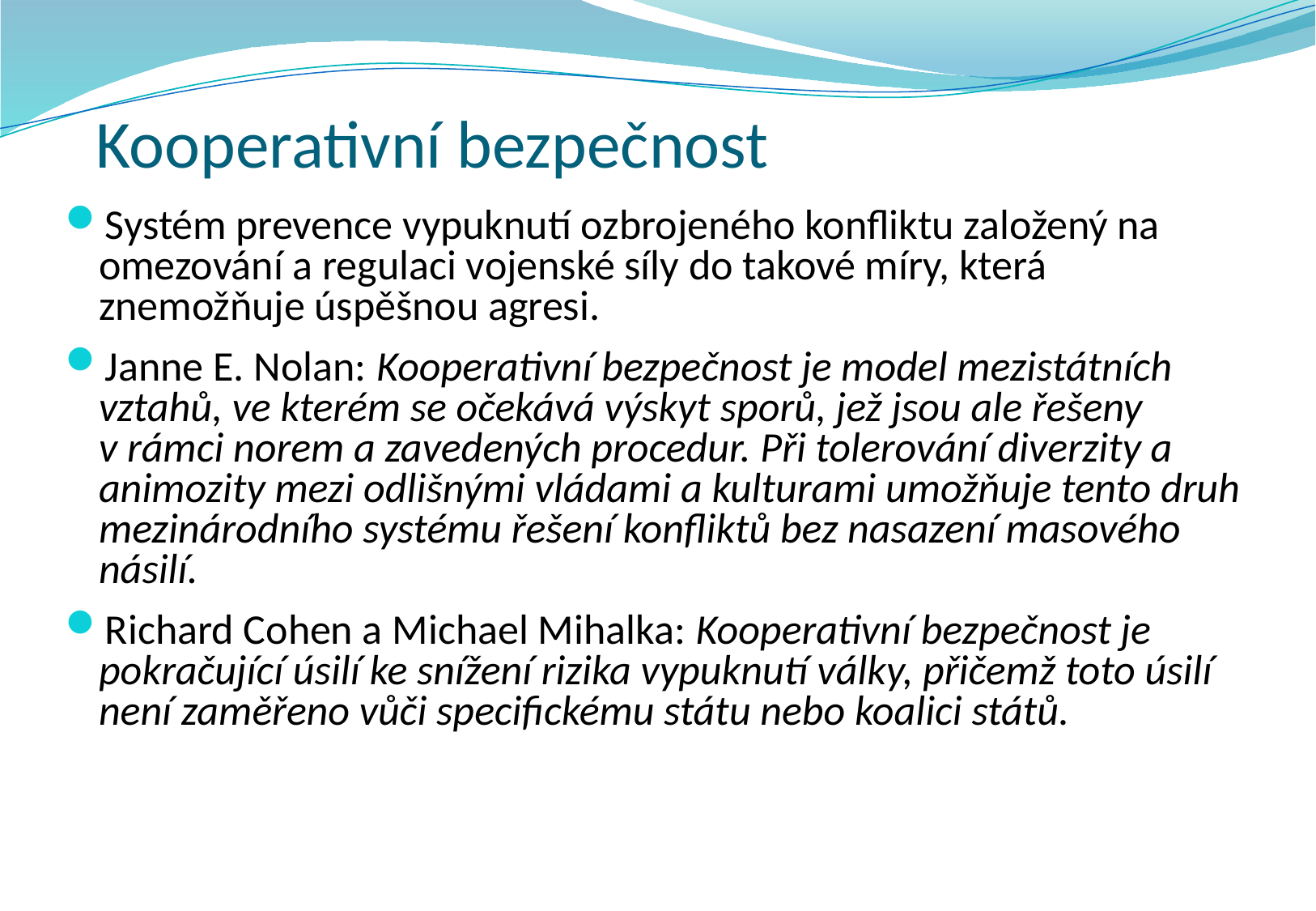

# Kooperativní bezpečnost
Systém prevence vypuknutí ozbrojeného konfliktu založený na omezování a regulaci vojenské síly do takové míry, která znemožňuje úspěšnou agresi.
Janne E. Nolan: Kooperativní bezpečnost je model mezistátních vztahů, ve kterém se očekává výskyt sporů, jež jsou ale řešeny v rámci norem a zavedených procedur. Při tolerování diverzity a animozity mezi odlišnými vládami a kulturami umožňuje tento druh mezinárodního systému řešení konfliktů bez nasazení masového násilí.
Richard Cohen a Michael Mihalka: Kooperativní bezpečnost je pokračující úsilí ke snížení rizika vypuknutí války, přičemž toto úsilí není zaměřeno vůči specifickému státu nebo koalici států.